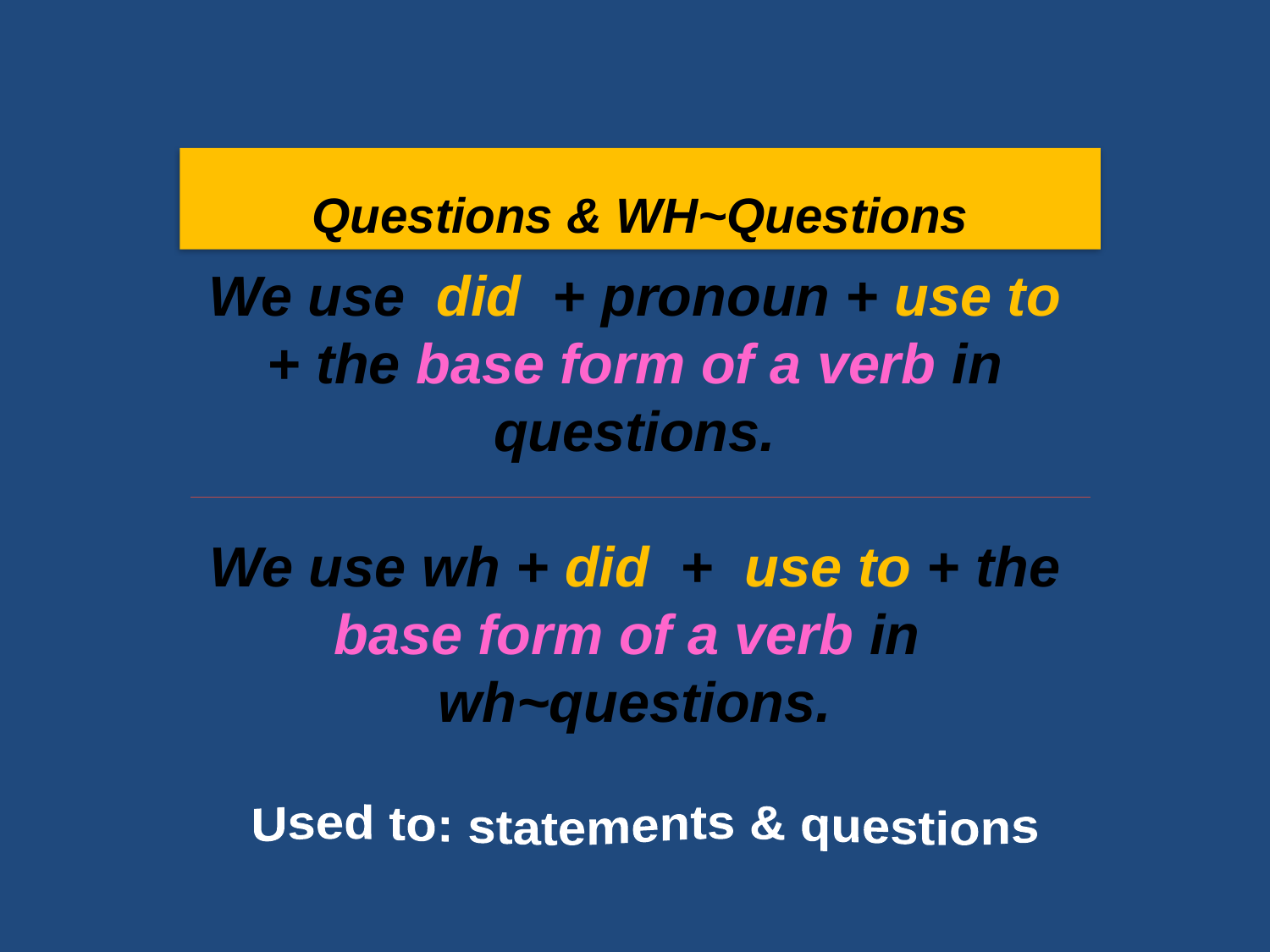

Questions & WH~Questions
We use  did  + pronoun + use to + the base form of a verb in questions.

We use wh + did  +  use to + the base form of a verb in  wh~questions.

Used to: statements & questions